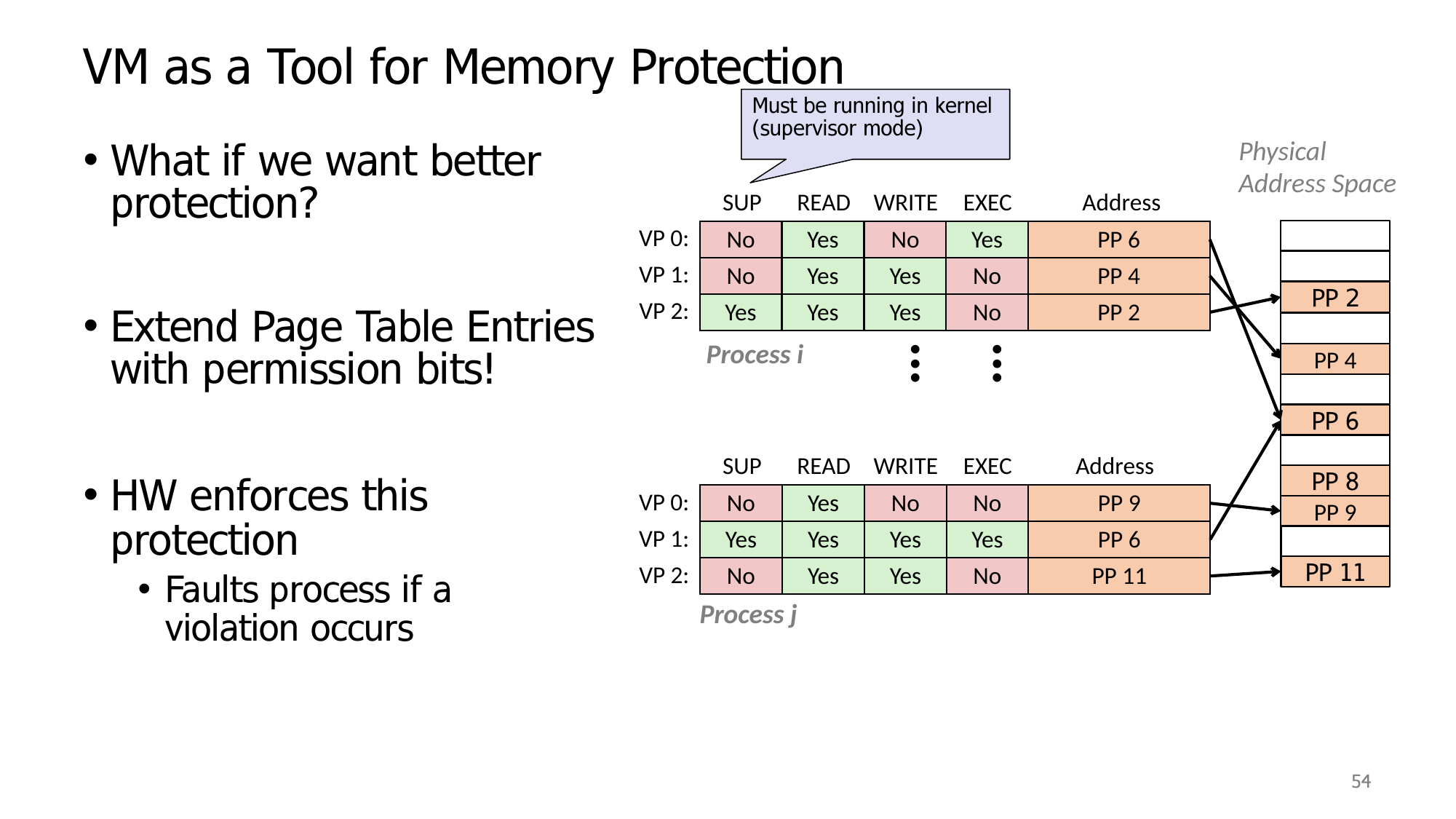

# VM as a Tool for Memory Protection
Must be running in kernel (supervisor mode)
Physical Address Space
What if we want better protection?

Extend Page Table Entries with permission bits!

HW enforces this protection
Faults process if a violation occurs

EXEC
SUP
READ
WRITE
Address

VP 0:
No
Yes
No
Yes
PP 6

VP 1:
No
Yes
Yes
No
PP 4
PP 2
VP 2:
Yes
Yes
Yes
No
PP 2

Process i
•
•
•
•
•
•
PP 4

PP 6

EXEC
SUP
READ
WRITE
Address
PP 8
No
Yes
No
No
PP 9
VP 0:
PP 9
Yes
Yes
Yes
Yes
PP 6
VP 1:

PP 11
No
Yes
Yes
No
PP 11
VP 2:
Process j
54